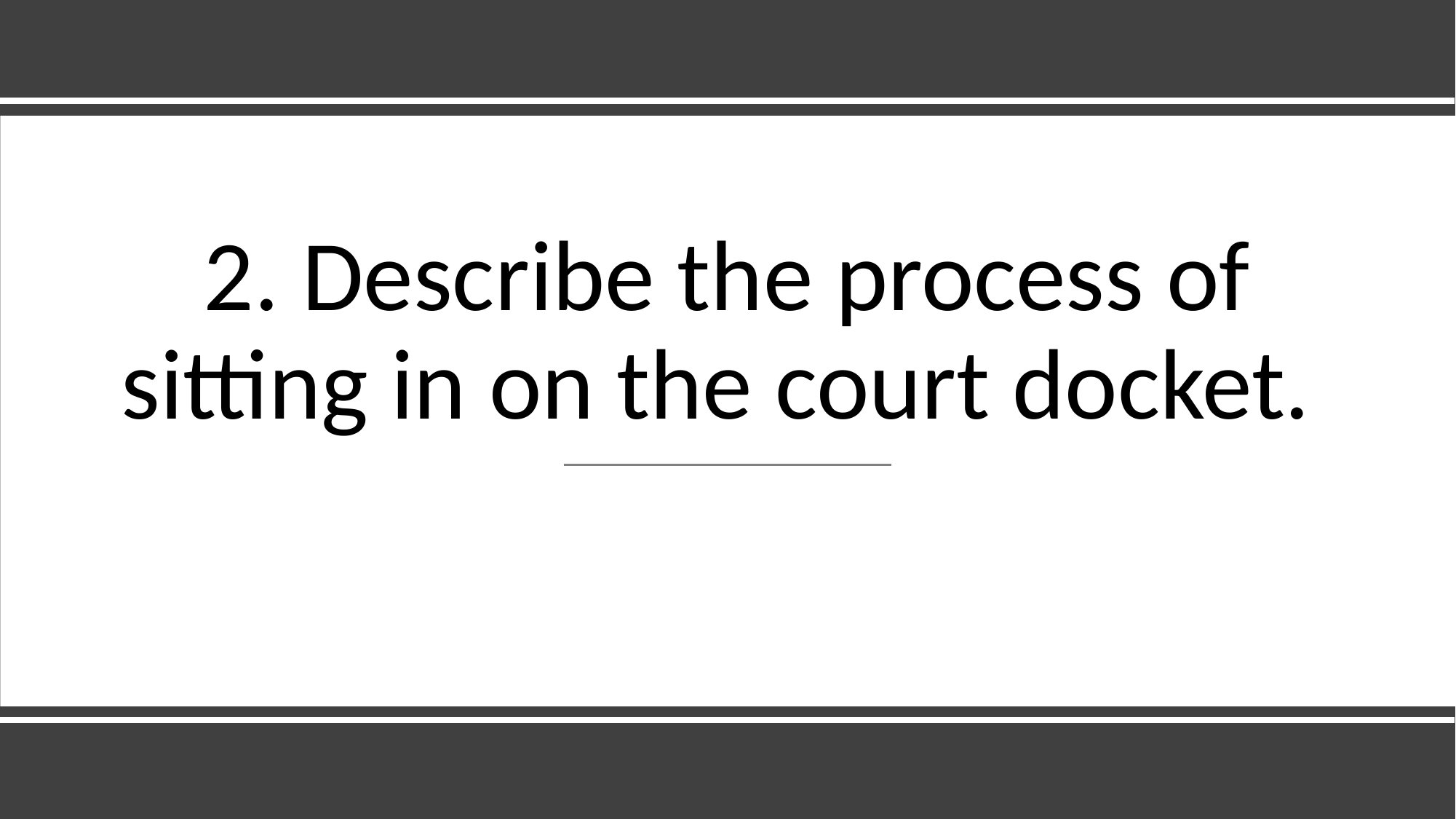

# 2. Describe the process of sitting in on the court docket.